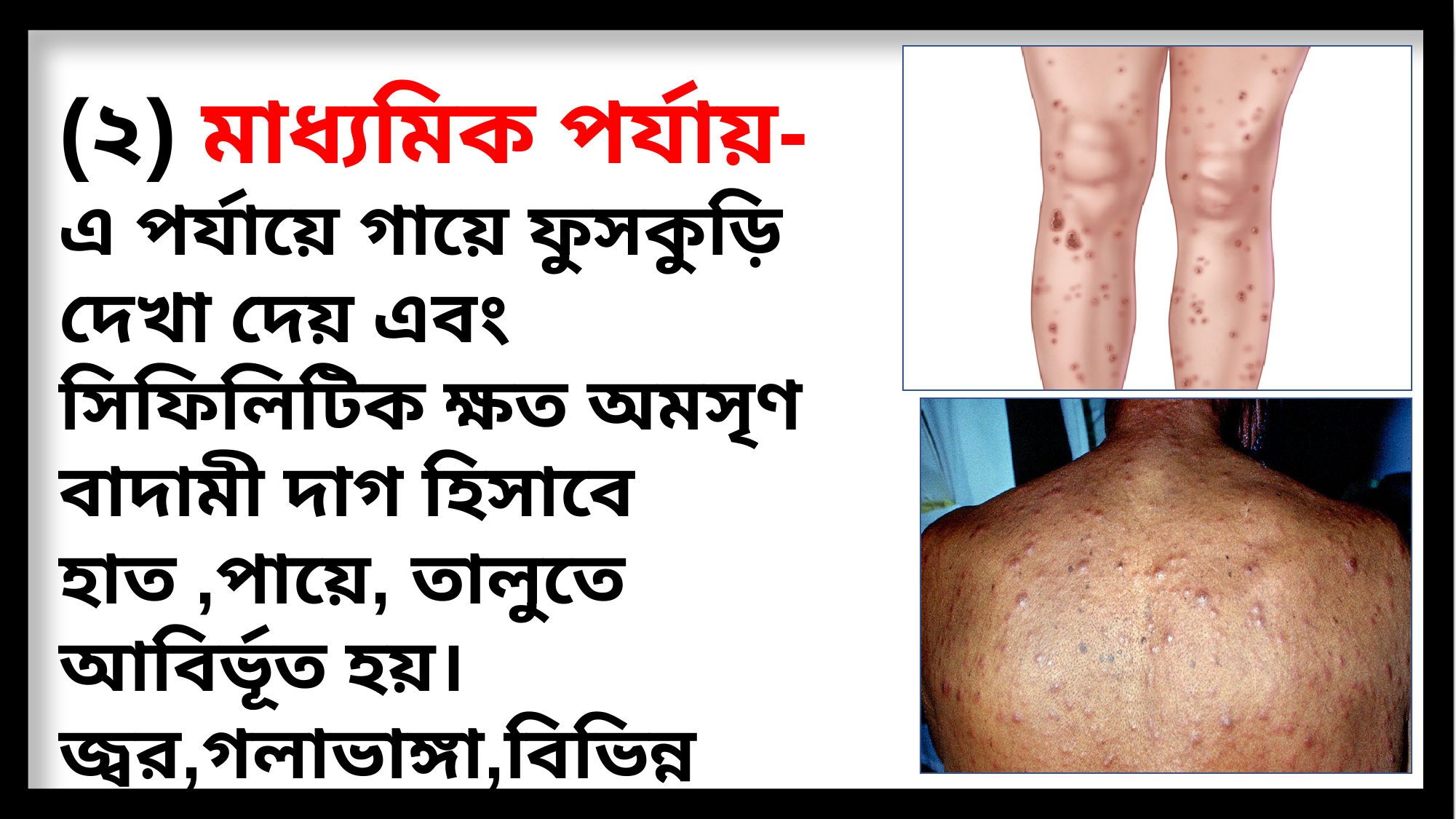

(২) মাধ্যমিক পর্যায়-
এ পর্যায়ে গায়ে ফুসকুড়ি দেখা দেয় এবং সিফিলিটিক ক্ষত অমসৃণ বাদামী দাগ হিসাবে হাত ,পায়ে, তালুতে আবির্ভূত হয়। জ্বর,গলাভাঙ্গা,বিভিন্ন জায়গার চুল উঠে যাওয়া প্রভৃতি লক্ষণ দেখা যায়।